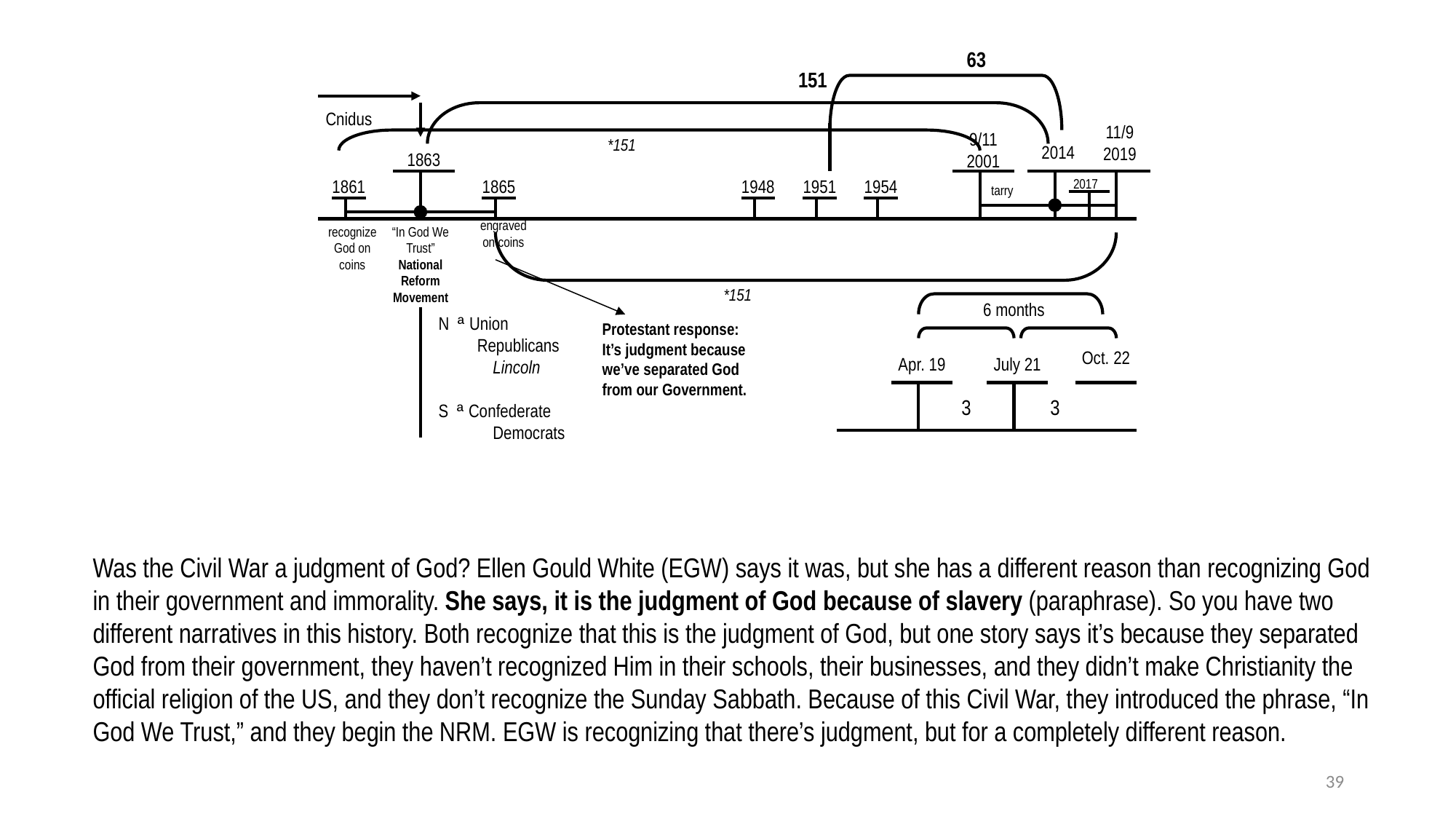

63

151

Cnidus

11/9
2019

9/11
2001
*151
2014
1863
1861

1865
1948
1951
1954

2017

tarry

engraved on coins
recognize
God on coins

“In God We Trust”
National Reform Movement

*151

6 months

N  ª Union
         Republicans
             Lincoln

S  ª Confederate
             Democrats
Protestant response: It’s judgment because we’ve separated God from our Government.
Oct. 22
Apr. 19
July 21

3
3

Was the Civil War a judgment of God? Ellen Gould White (EGW) says it was, but she has a different reason than recognizing God in their government and immorality. She says, it is the judgment of God because of slavery (paraphrase). So you have two different narratives in this history. Both recognize that this is the judgment of God, but one story says it’s because they separated God from their government, they haven’t recognized Him in their schools, their businesses, and they didn’t make Christianity the official religion of the US, and they don’t recognize the Sunday Sabbath. Because of this Civil War, they introduced the phrase, “In God We Trust,” and they begin the NRM. EGW is recognizing that there’s judgment, but for a completely different reason.
39